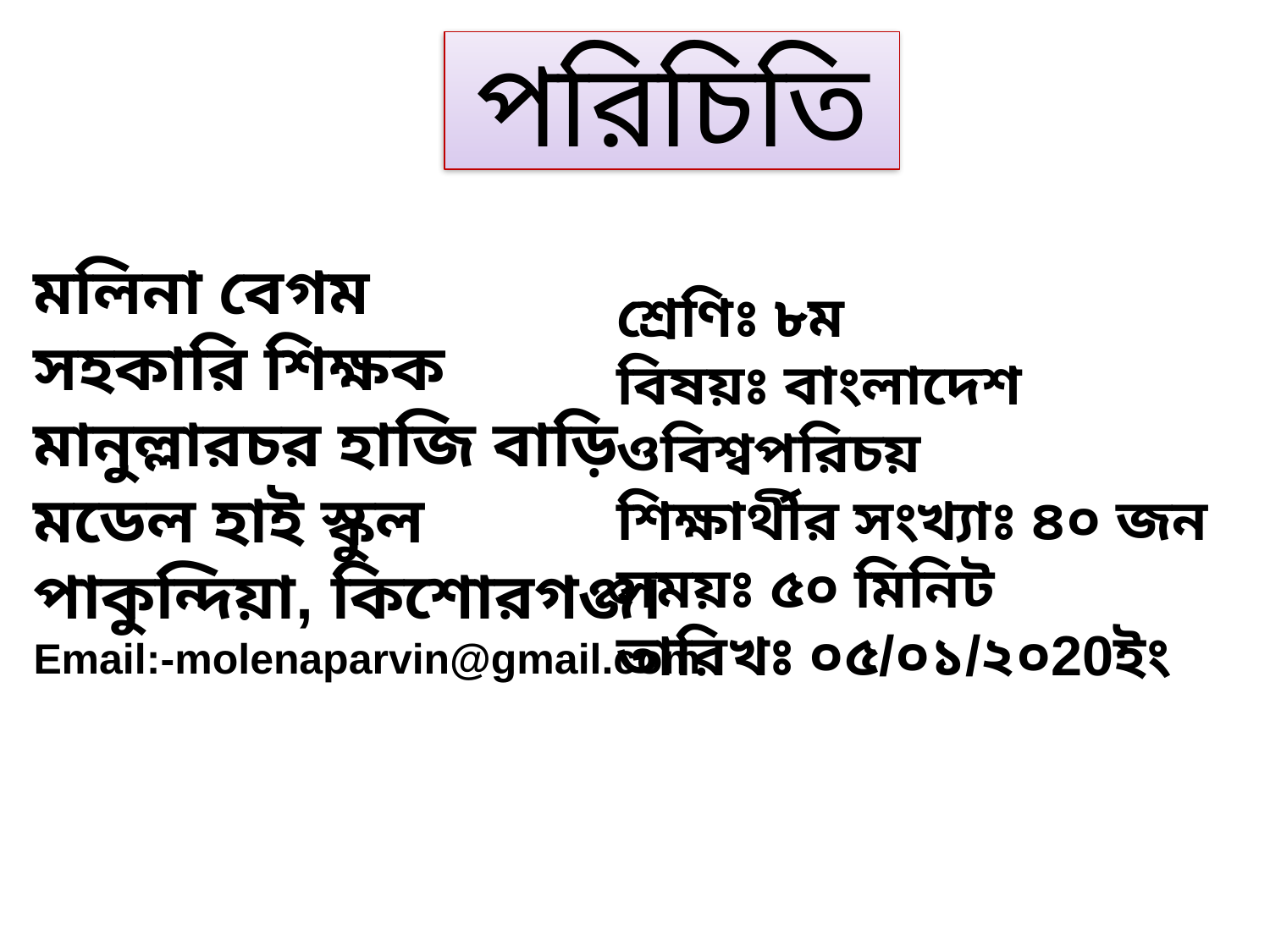

# পরিচিতি
মলিনা বেগম
সহকারি শিক্ষক
মানুল্লারচর হাজি বাড়ি মডেল হাই স্কুল
পাকুন্দিয়া, কিশোরগঞ্জ।
Email:-molenaparvin@gmail.com

শ্রেণিঃ ৮ম
বিষয়ঃ বাংলাদেশ  ওবিশ্বপরিচয়
শিক্ষার্থীর সংখ্যাঃ ৪০ জন
সময়ঃ ৫০ মিনিট
তারিখঃ ০৫/০১/২০20ইং

অধ্যায় : 4, পাঠ: 3, সময়: ৫০ মিনিট
অধ্যায় : ৩, পাঠ: ১, সময়: ৫০ মিনিট